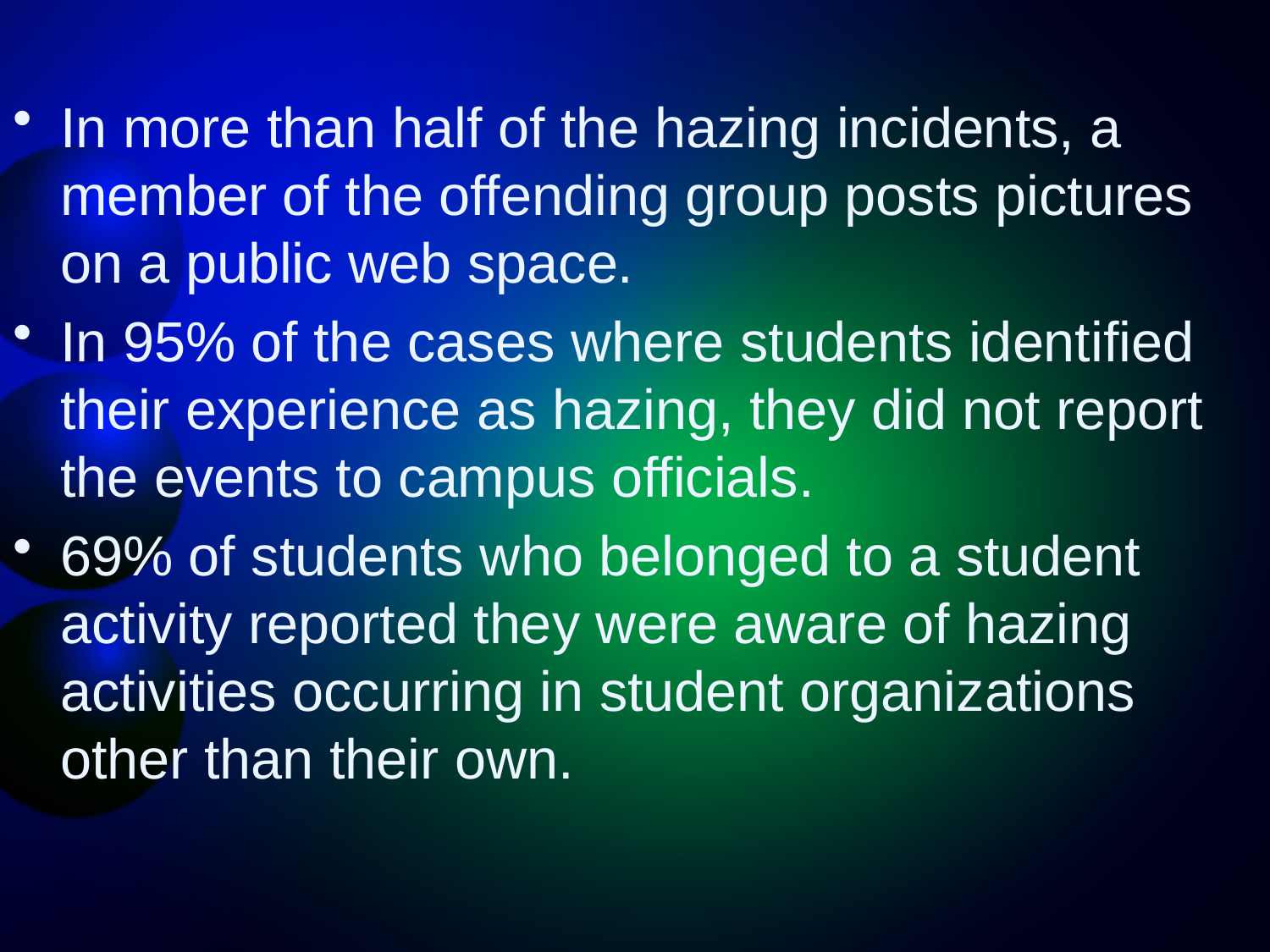

In more than half of the hazing incidents, a member of the offending group posts pictures on a public web space.
In 95% of the cases where students identified their experience as hazing, they did not report the events to campus officials.
69% of students who belonged to a student activity reported they were aware of hazing activities occurring in student organizations other than their own.